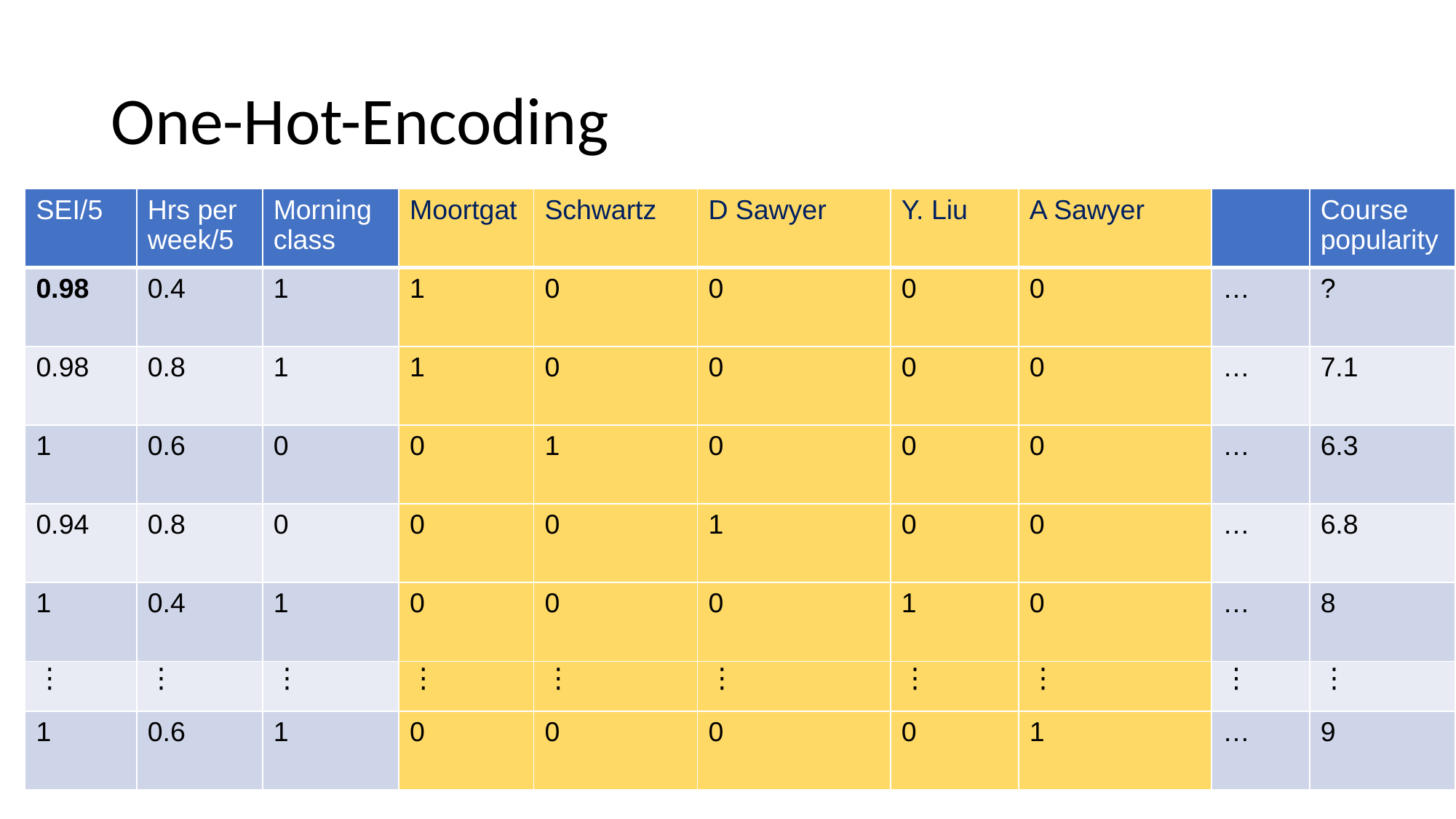

# One-Hot-Encoding
| SEI/5 | Hrs per week/5 | Morning class | Moortgat | Schwartz | D Sawyer | Y. Liu | A Sawyer |  | Course popularity |
| --- | --- | --- | --- | --- | --- | --- | --- | --- | --- |
| 0.98 | 0.4 | 1 | 1 | 0 | 0 | 0 | 0 | … | ? |
| 0.98 | 0.8 | 1 | 1 | 0 | 0 | 0 | 0 | … | 7.1 |
| 1 | 0.6 | 0 | 0 | 1 | 0 | 0 | 0 | … | 6.3 |
| 0.94 | 0.8 | 0 | 0 | 0 | 1 | 0 | 0 | … | 6.8 |
| 1 | 0.4 | 1 | 0 | 0 | 0 | 1 | 0 | … | 8 |
| ⋮ | ⋮ | ⋮ | ⋮ | ⋮ | ⋮ | ⋮ | ⋮ | ⋮ | ⋮ |
| 1 | 0.6 | 1 | 0 | 0 | 0 | 0 | 1 | … | 9 |